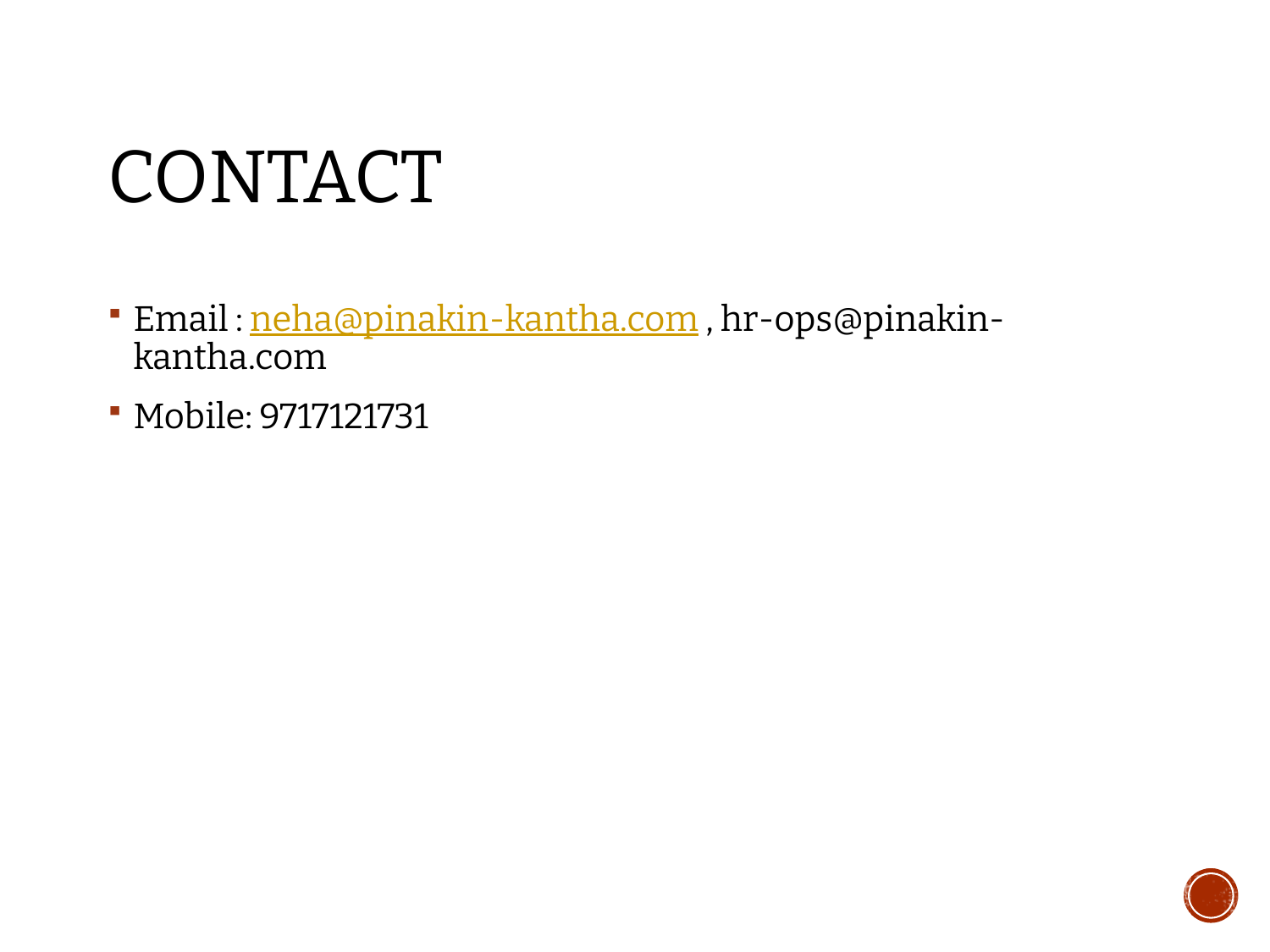

# Contact
Email : neha@pinakin-kantha.com , hr-ops@pinakin-kantha.com
Mobile: 9717121731